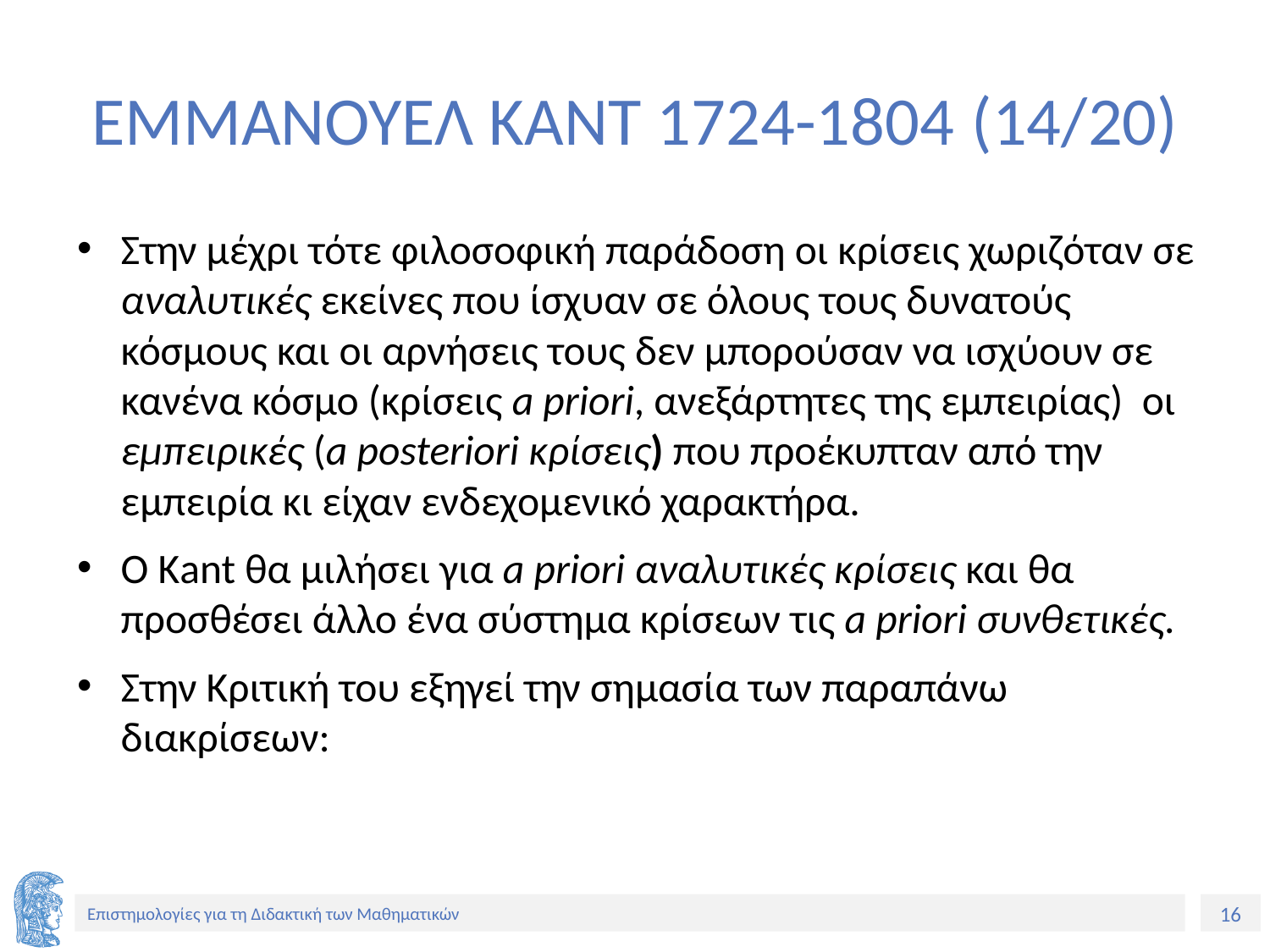

# ΕΜΜΑΝΟΥΕΛ ΚΑΝΤ 1724-1804 (14/20)
Στην μέχρι τότε φιλοσοφική παράδοση οι κρίσεις χωριζόταν σε αναλυτικές εκείνες που ίσχυαν σε όλους τους δυνατούς κόσμους και οι αρνήσεις τους δεν μπορούσαν να ισχύουν σε κανένα κόσμο (κρίσεις a priori, ανεξάρτητες της εμπειρίας)  οι εμπειρικές (a posteriori κρίσεις) που προέκυπταν από την εμπειρία κι είχαν ενδεχομενικό χαρακτήρα.
Ο Κant θα μιλήσει για a priori αναλυτικές κρίσεις και θα προσθέσει άλλο ένα σύστημα κρίσεων τις a priori συνθετικές.
Στην Κριτική του εξηγεί την σημασία των παραπάνω διακρίσεων: